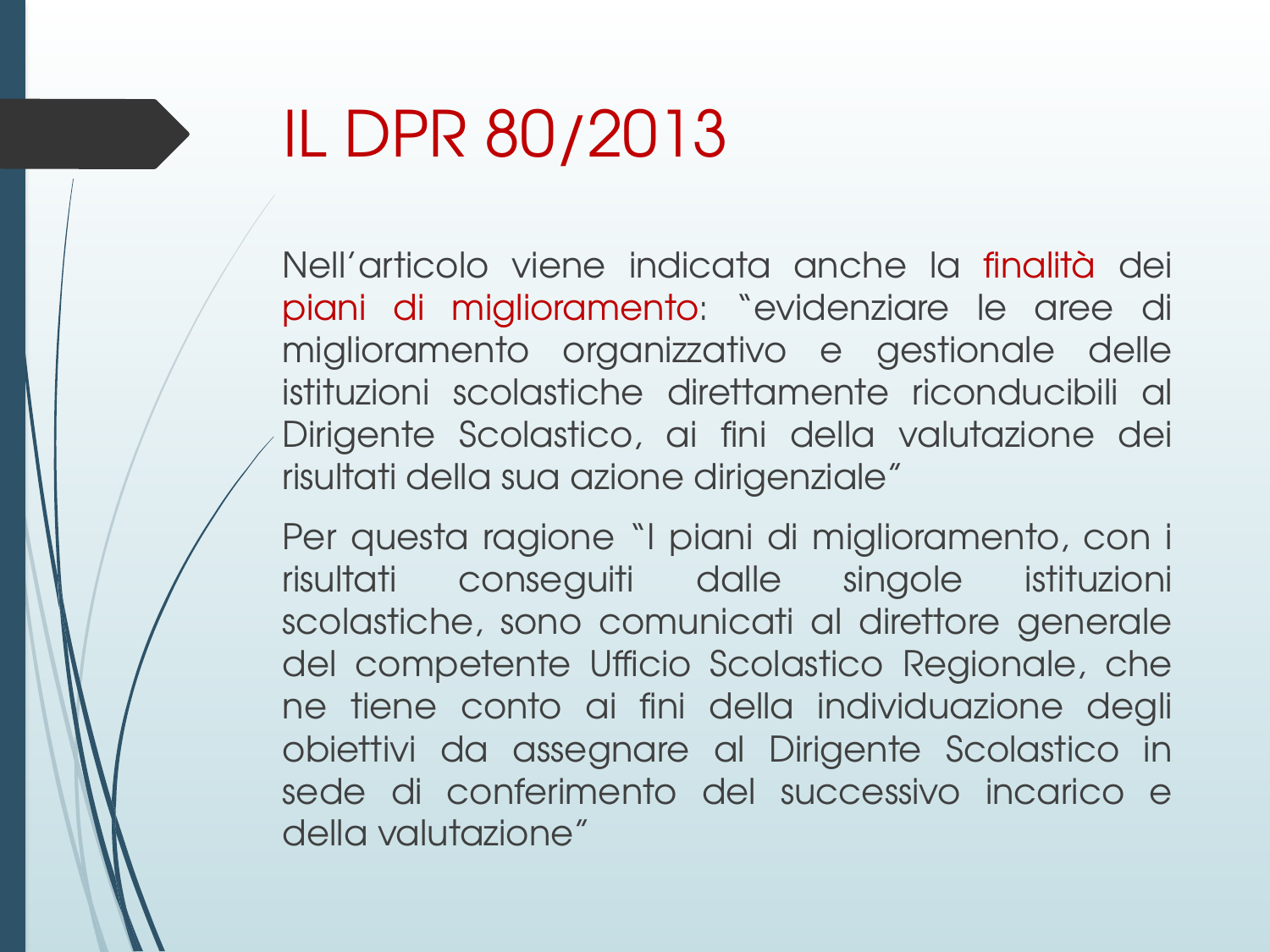

# IL DPR 80/2013
Nell’articolo viene indicata anche la finalità dei piani di miglioramento: “evidenziare le aree di miglioramento organizzativo e gestionale delle istituzioni scolastiche direttamente riconducibili al Dirigente Scolastico, ai fini della valutazione dei risultati della sua azione dirigenziale”
Per questa ragione “I piani di miglioramento, con i risultati conseguiti dalle singole istituzioni scolastiche, sono comunicati al direttore generale del competente Ufficio Scolastico Regionale, che ne tiene conto ai fini della individuazione degli obiettivi da assegnare al Dirigente Scolastico in sede di conferimento del successivo incarico e della valutazione”